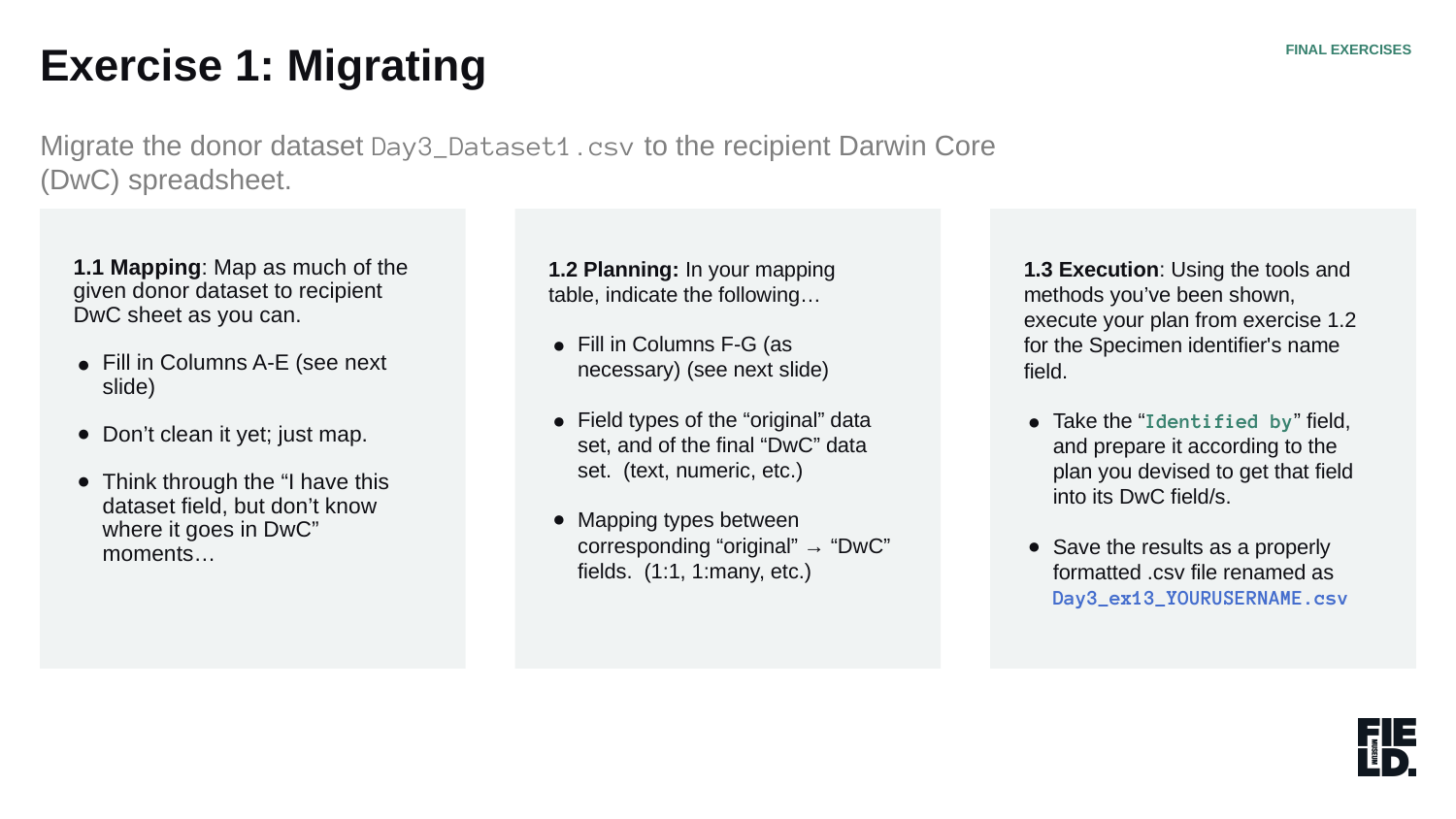

Exercise 1: Migrating
FINAL EXERCISES
Migrate the donor dataset Day3_Dataset1.csv to the recipient Darwin Core (DwC) spreadsheet.

1.1 Mapping: Map as much of the given donor dataset to recipient DwC sheet as you can.
Fill in Columns A-E (see next slide)
Don’t clean it yet; just map.
Think through the “I have this dataset field, but don’t know where it goes in DwC” moments…
1.2 Planning: In your mapping table, indicate the following…
Fill in Columns F-G (as necessary) (see next slide)
Field types of the “original” data set, and of the final “DwC” data set.  (text, numeric, etc.)
Mapping types between corresponding “original” → “DwC” fields.  (1:1, 1:many, etc.)
1.3 Execution: Using the tools and methods you’ve been shown, execute your plan from exercise 1.2 for the Specimen identifier's name field.
Take the “Identified by” field, and prepare it according to the plan you devised to get that field into its DwC field/s.
Save the results as a properly formatted .csv file renamed as Day3_ex13_YOURUSERNAME.csv